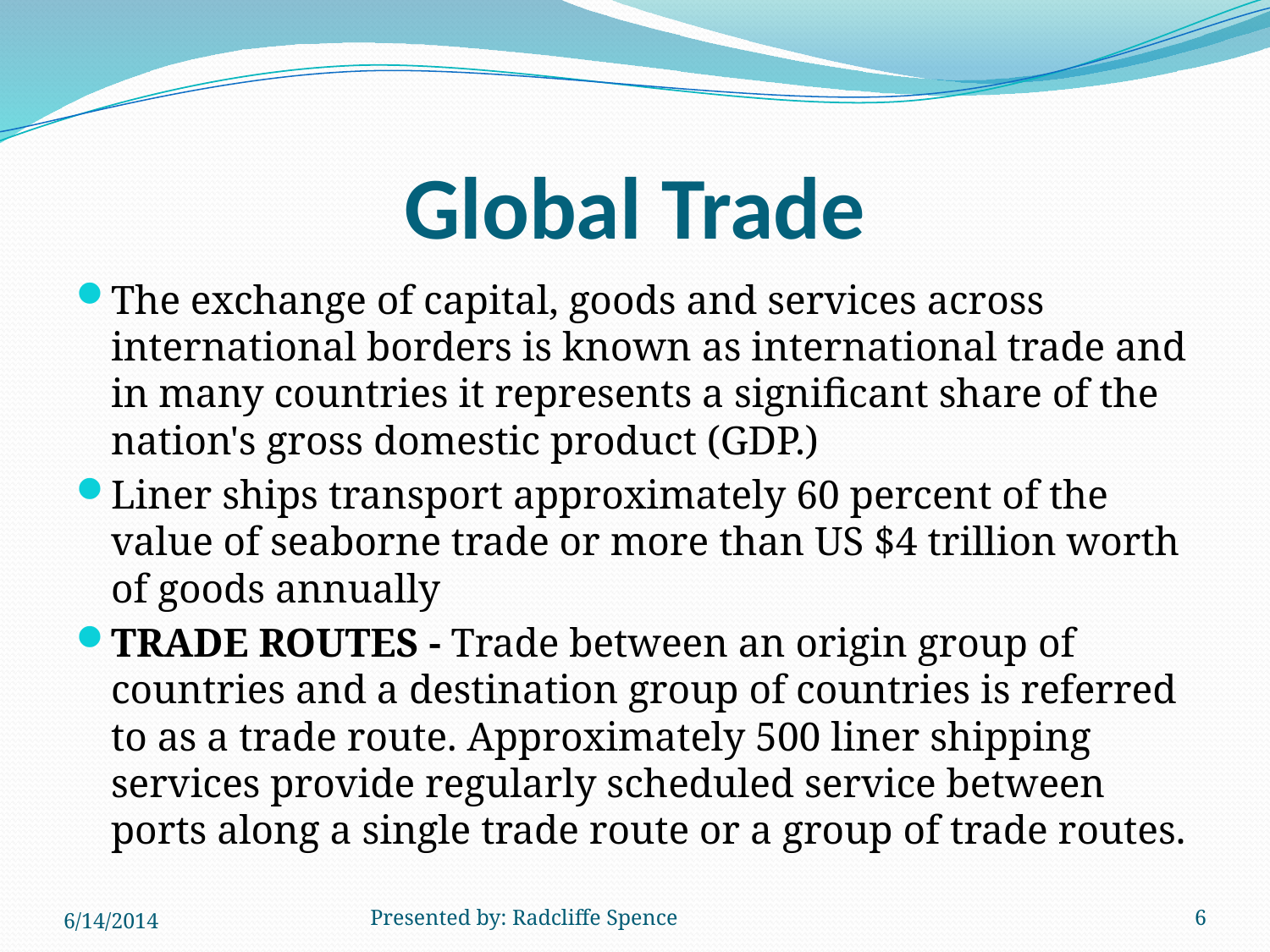

# Global Trade
The exchange of capital, goods and services across international borders is known as international trade and in many countries it represents a significant share of the nation's gross domestic product (GDP.)
Liner ships transport approximately 60 percent of the value of seaborne trade or more than US $4 trillion worth of goods annually
TRADE ROUTES - Trade between an origin group of countries and a destination group of countries is referred to as a trade route. Approximately 500 liner shipping services provide regularly scheduled service between ports along a single trade route or a group of trade routes.

6/14/2014
Presented by: Radcliffe Spence
6